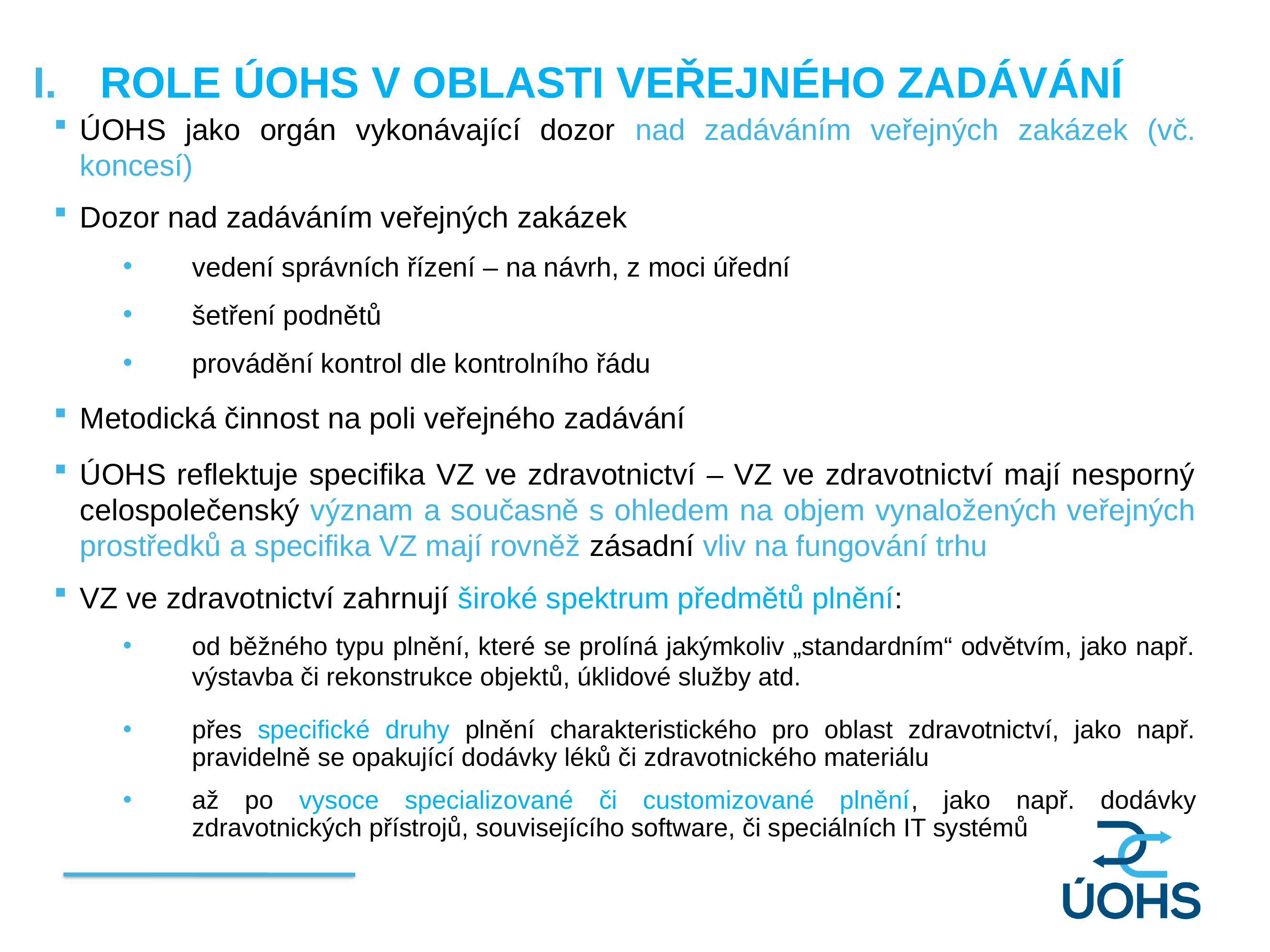

ROLE ÚOHS V OBLASTI VEŘEJNÉHO ZADÁVÁNÍ
ÚOHS jako orgán vykonávající dozor nad zadáváním veřejných zakázek (vč. koncesí)
Dozor nad zadáváním veřejných zakázek
vedení správních řízení – na návrh, z moci úřední
šetření podnětů
provádění kontrol dle kontrolního řádu
Metodická činnost na poli veřejného zadávání
ÚOHS reflektuje specifika VZ ve zdravotnictví – VZ ve zdravotnictví mají nesporný celospolečenský význam a současně s ohledem na objem vynaložených veřejných prostředků a specifika VZ mají rovněž zásadní vliv na fungování trhu
VZ ve zdravotnictví zahrnují široké spektrum předmětů plnění:
od běžného typu plnění, které se prolíná jakýmkoliv „standardním“ odvětvím, jako např. výstavba či rekonstrukce objektů, úklidové služby atd.
přes specifické druhy plnění charakteristického pro oblast zdravotnictví, jako např. pravidelně se opakující dodávky léků či zdravotnického materiálu
až po vysoce specializované či customizované plnění, jako např. dodávky zdravotnických přístrojů, souvisejícího software, či speciálních IT systémů